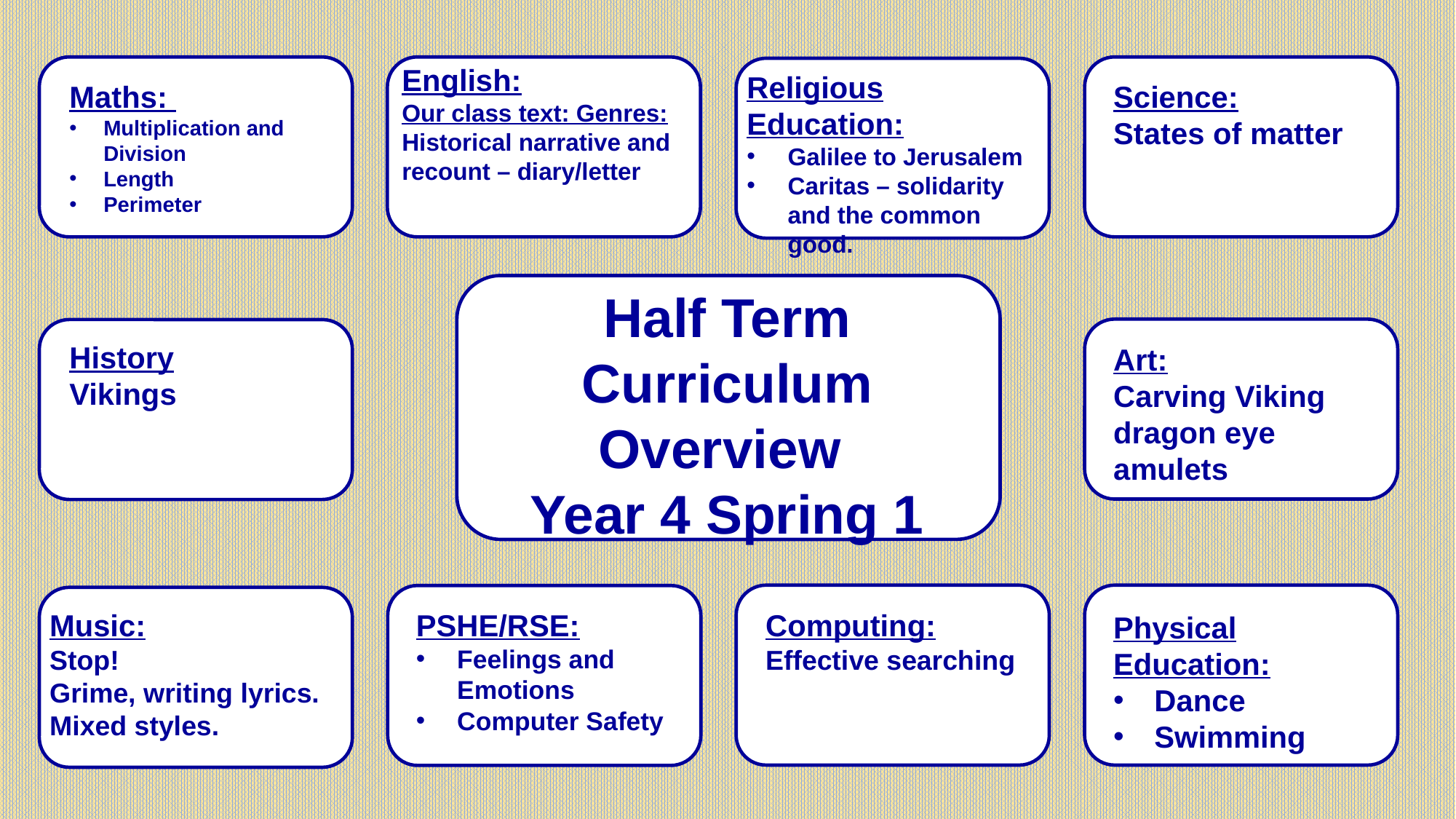

English:
Our class text: Genres: Historical narrative and recount – diary/letter

Religious Education:
Galilee to Jerusalem
Caritas – solidarity and the common good.
Maths:
Multiplication and Division
Length
Perimeter
Science:
States of matter

Half Term Curriculum Overview
Year 4 Spring 1

History
Vikings
Art:
Carving Viking dragon eye amulets

Music:
Stop!
Grime, writing lyrics. Mixed styles.
PSHE/RSE:
Feelings and Emotions
Computer Safety
Computing:
Effective searching
Physical Education:
Dance
Swimming